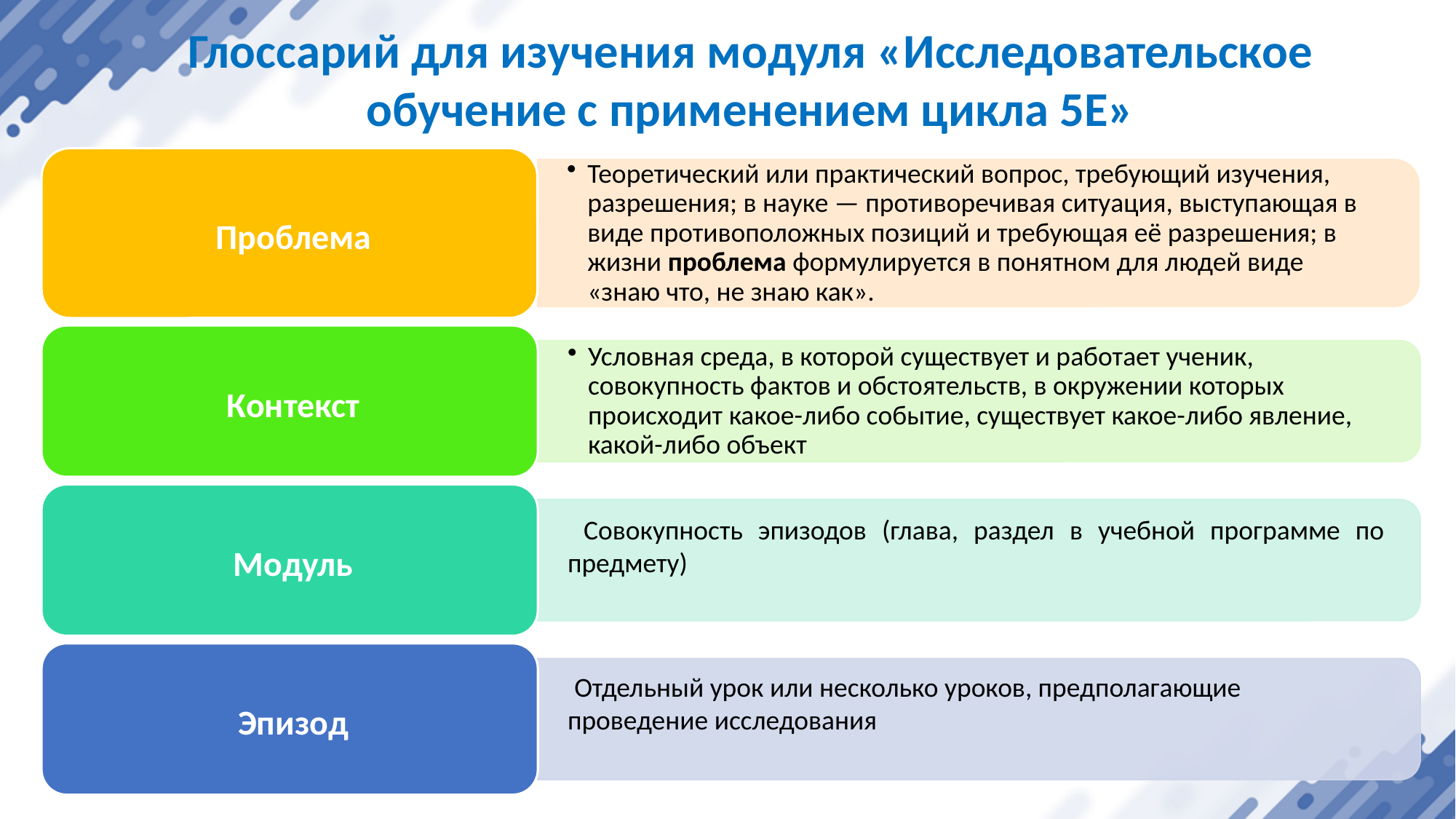

Глоссарий для изучения модуля «Исследовательское обучение с применением цикла 5Е»

Теоретический или практический вопрос, требующий изучения, разрешения; в науке — противоречивая ситуация, выступающая в виде противоположных позиций и требующая её разрешения; в жизни проблема формулируется в понятном для людей виде «знаю что, не знаю как».

Проблема

Условная среда, в которой существует и работает ученик, совокупность фактов и обстоятельств, в окружении которых происходит какое-либо событие, существует какое-либо явление, какой-либо объект

Контекст

 Совокупность эпизодов (глава, раздел в учебной программе по предмету)

Модуль

 Отдельный урок или несколько уроков, предполагающие проведение исследования

Эпизод